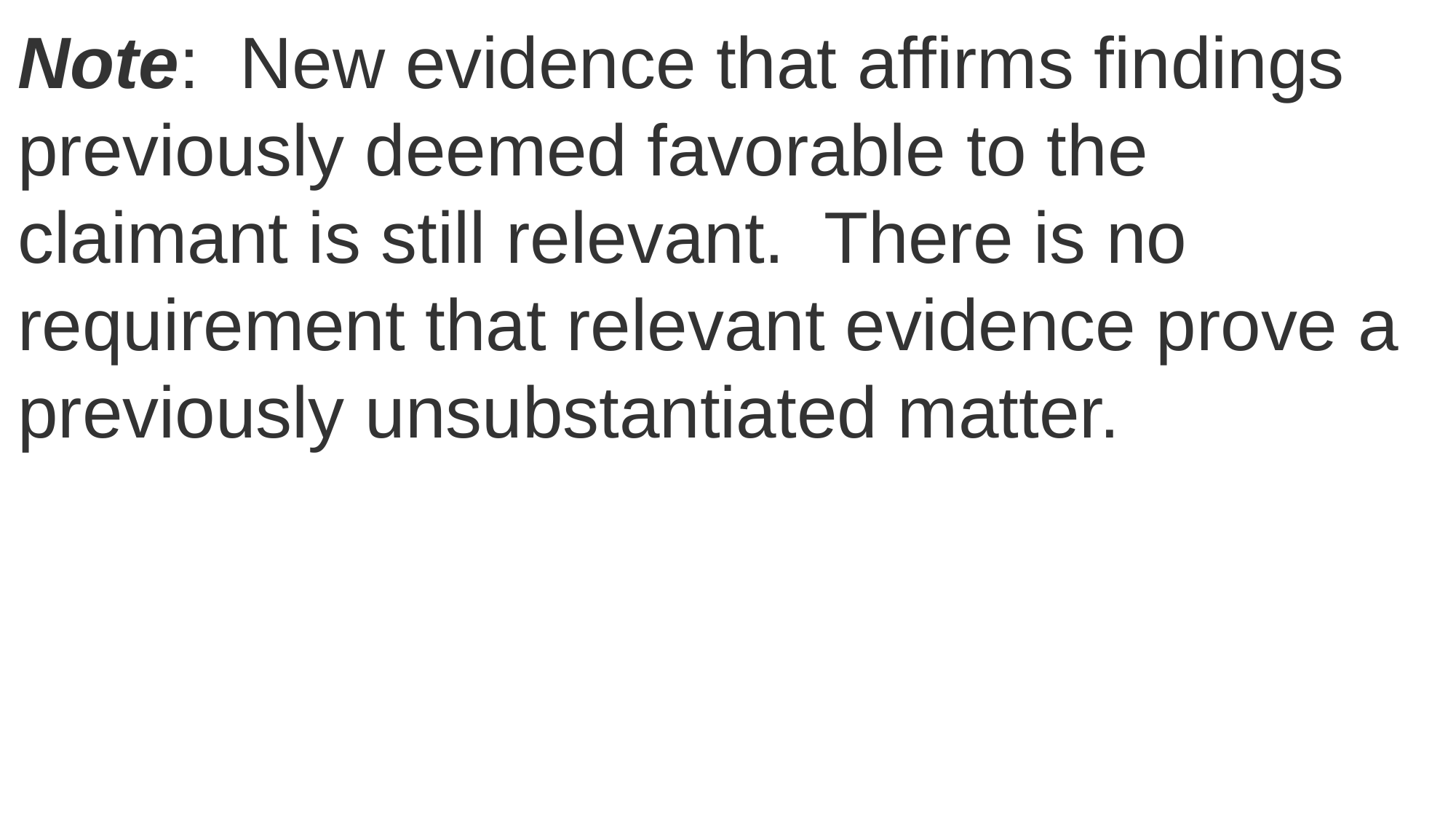

Note:  New evidence that affirms findings previously deemed favorable to the claimant is still relevant.  There is no requirement that relevant evidence prove a previously unsubstantiated matter.